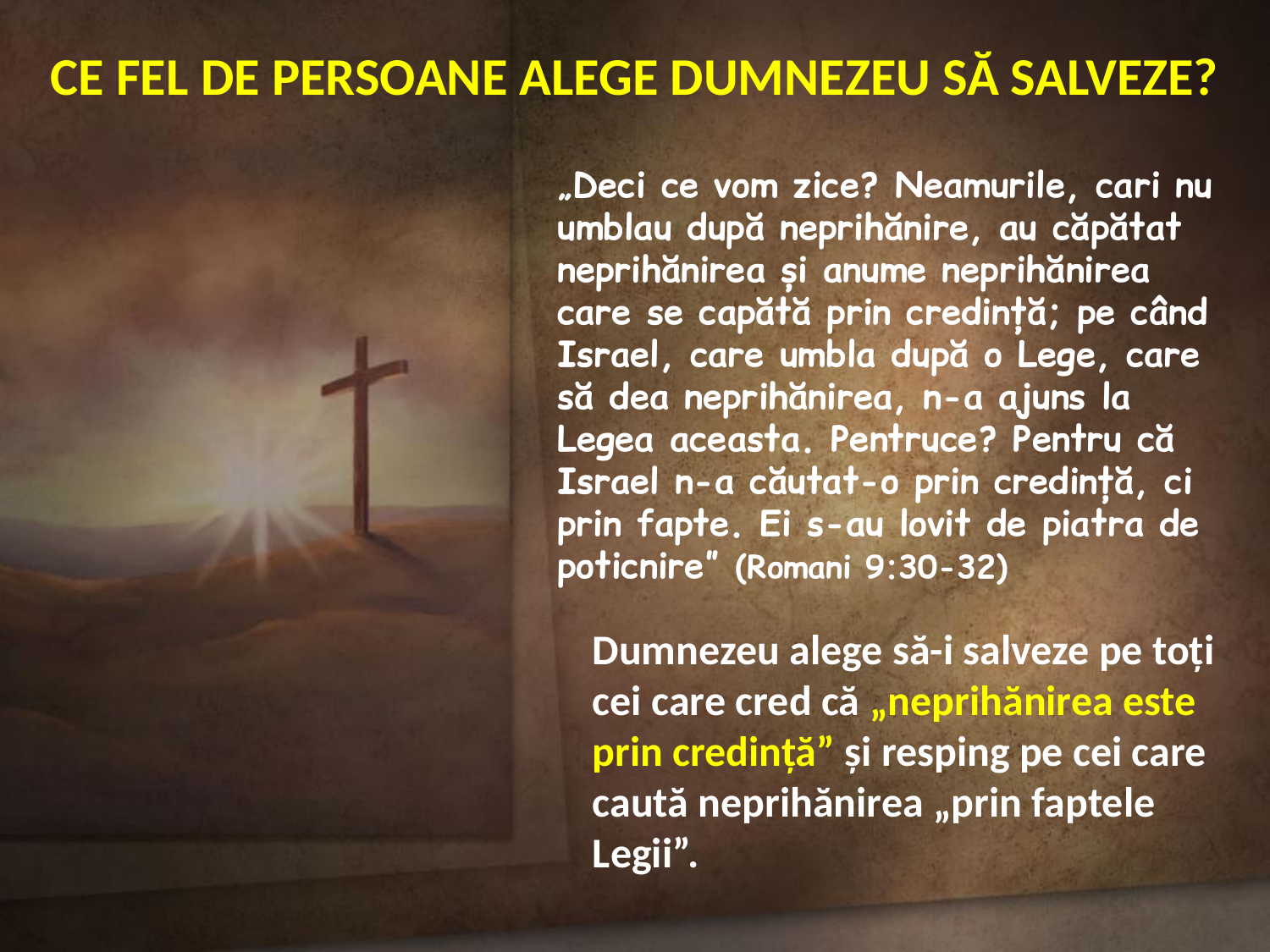

CE FEL DE PERSOANE ALEGE DUMNEZEU SĂ SALVEZE?
„Deci ce vom zice? Neamurile, cari nu umblau după neprihănire, au căpătat neprihănirea şi anume neprihănirea care se capătă prin credinţă; pe când Israel, care umbla după o Lege, care să dea neprihănirea, n-a ajuns la Legea aceasta. Pentruce? Pentru că Israel n-a căutat-o prin credinţă, ci prin fapte. Ei s-au lovit de piatra de poticnire” (Romani 9:30-32)
Dumnezeu alege să-i salveze pe toți cei care cred că „neprihănirea este prin credință” și resping pe cei care caută neprihănirea „prin faptele Legii”.